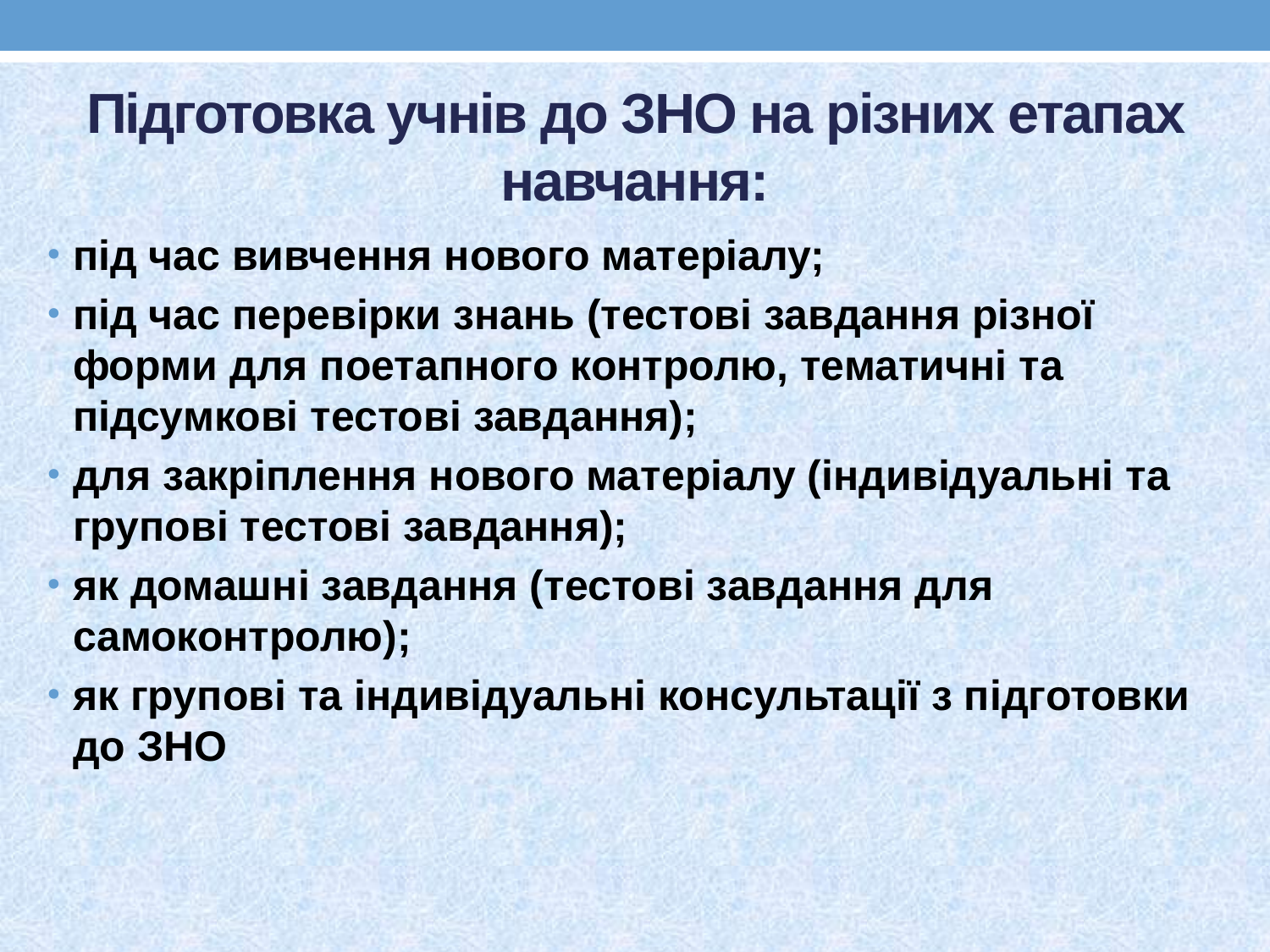

Підготовка учнів до ЗНО на різних етапах навчання:
під час вивчення нового матеріалу;
під час перевірки знань (тестові завдання різної форми для поетапного контролю, тематичні та підсумкові тестові завдання);
для закріплення нового матеріалу (індивідуальні та групові тестові завдання);
як домашні завдання (тестові завдання для самоконтролю);
як групові та індивідуальні консультації з підготовки до ЗНО